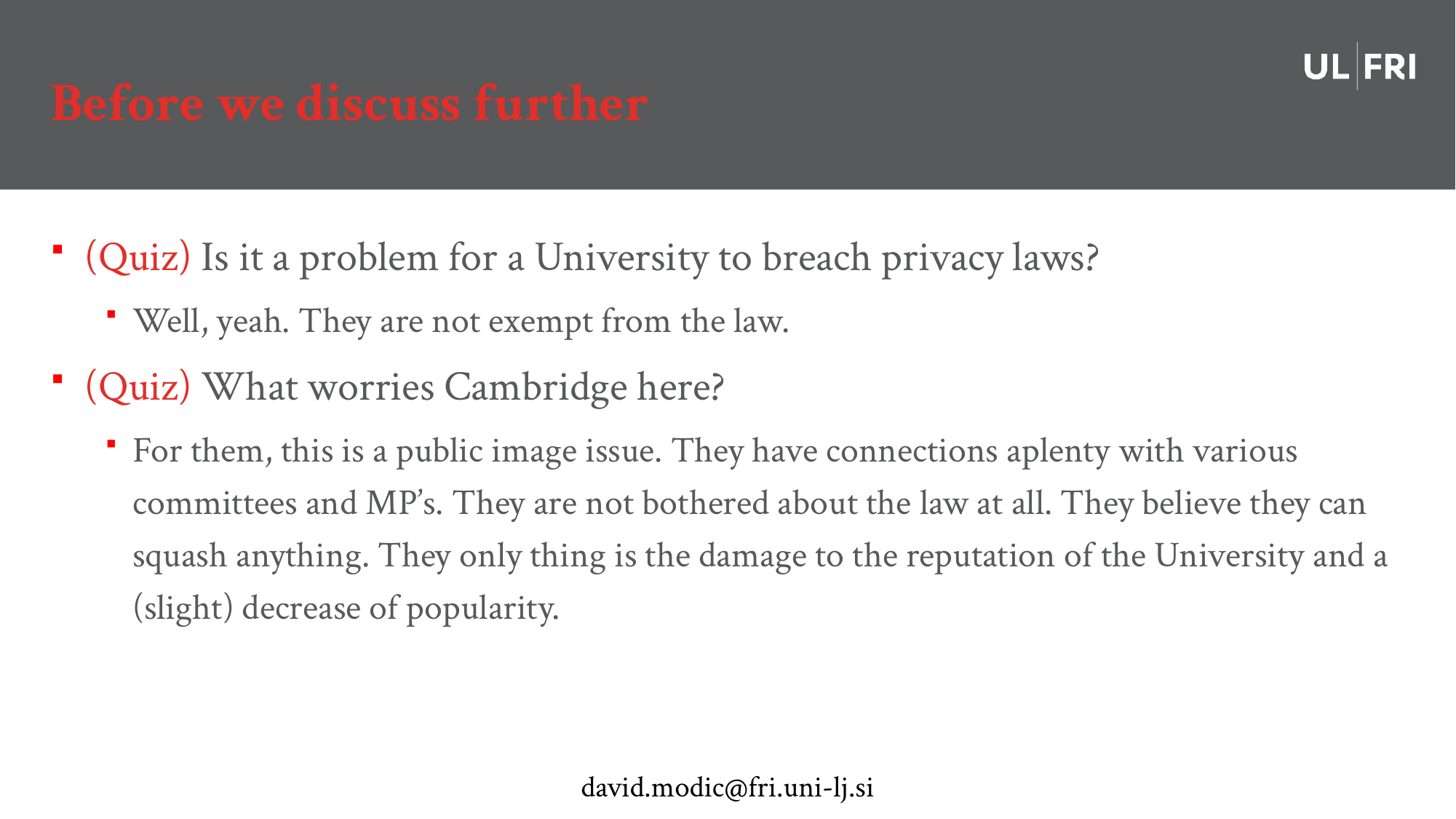

# Before we discuss further
(Quiz) Is it a problem for a University to breach privacy laws?
Well, yeah. They are not exempt from the law.
(Quiz) What worries Cambridge here?
For them, this is a public image issue. They have connections aplenty with various committees and MP’s. They are not bothered about the law at all. They believe they can squash anything. They only thing is the damage to the reputation of the University and a (slight) decrease of popularity.

65
david.modic@fri.uni-lj.si